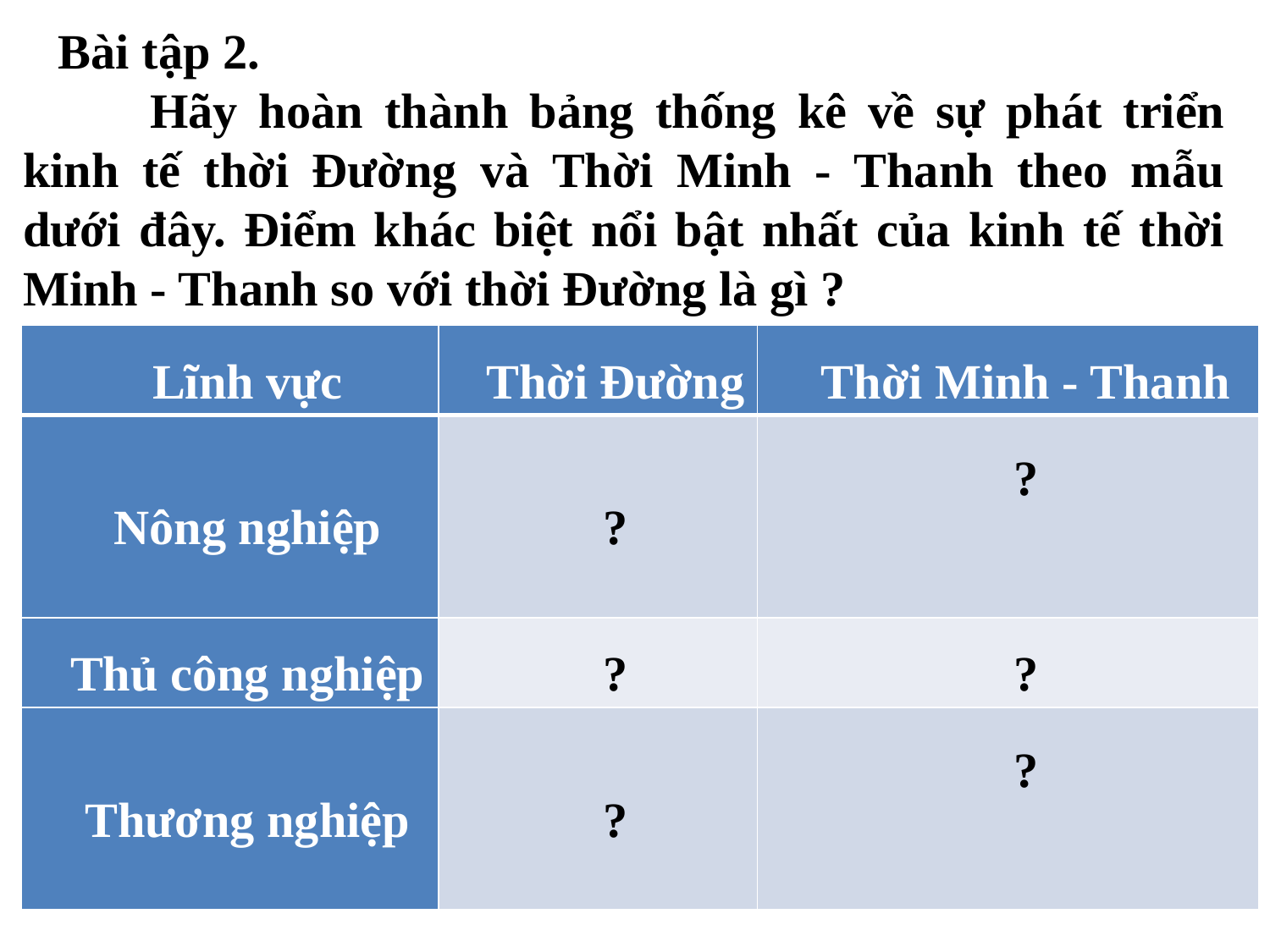

Bài tập 2.
	Hãy hoàn thành bảng thống kê về sự phát triển kinh tế thời Đường và Thời Minh - Thanh theo mẫu dưới đây. Điểm khác biệt nổi bật nhất của kinh tế thời Minh - Thanh so với thời Đường là gì ?
| Lĩnh vực | Thời Đường | Thời Minh - Thanh |
| --- | --- | --- |
| Nông nghiệp | ? | ? |
| Thủ công nghiệp | ? | ? |
| Thương nghiệp | ? | ? |